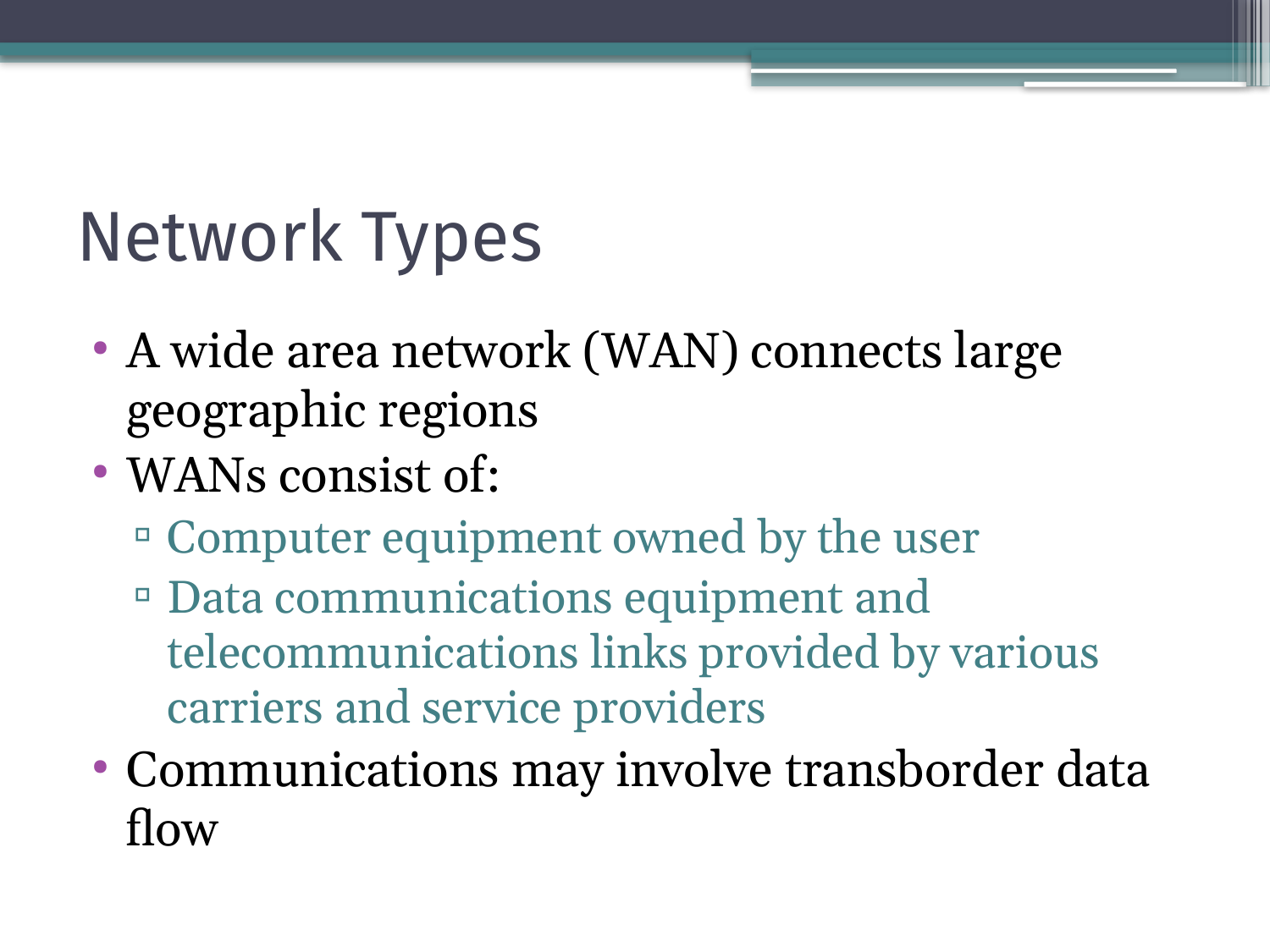

# Network Types
A wide area network (WAN) connects large geographic regions
WANs consist of:
Computer equipment owned by the user
Data communications equipment and telecommunications links provided by various carriers and service providers
Communications may involve transborder data flow